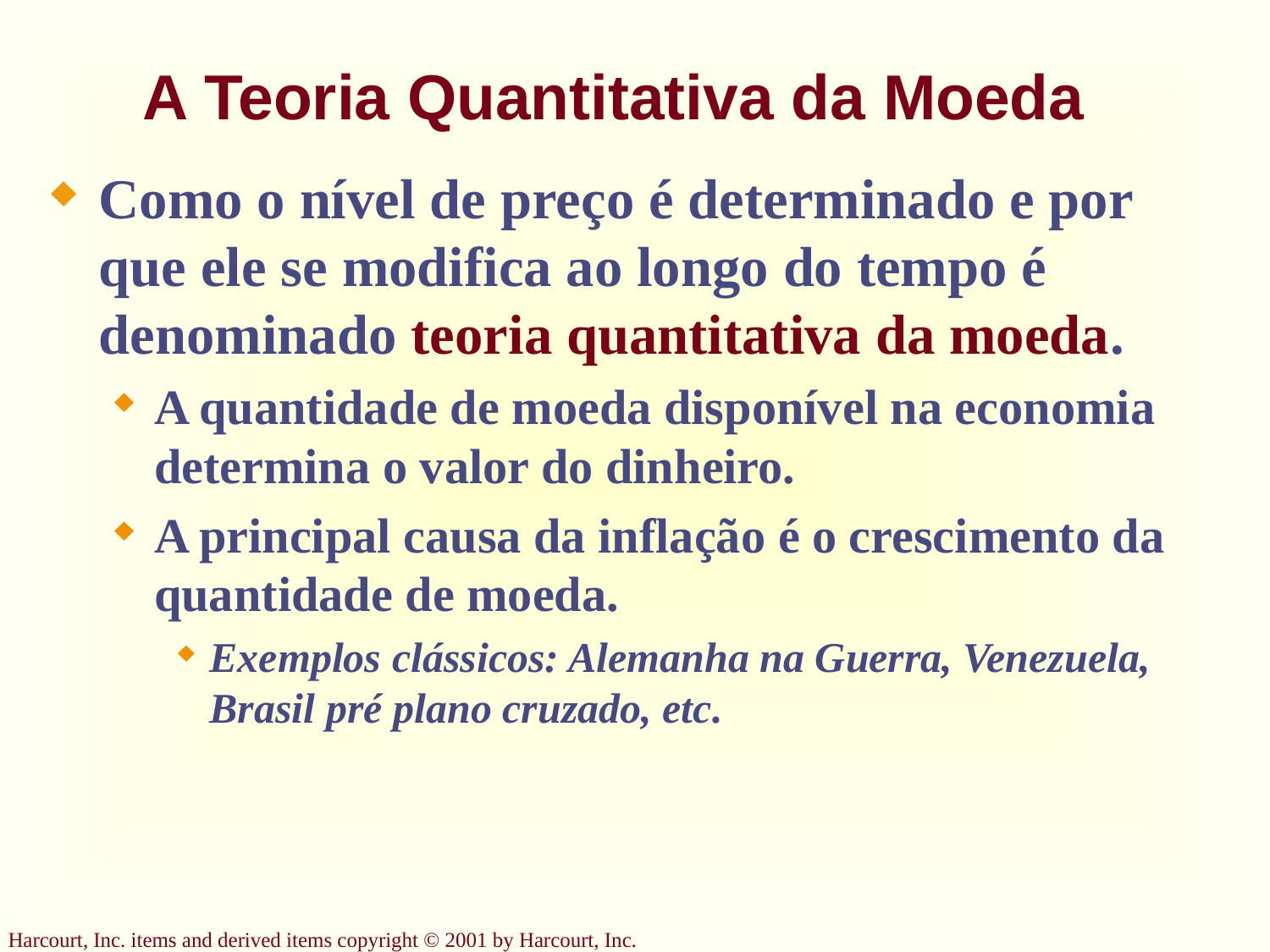

# A Teoria Quantitativa da Moeda
Como o nível de preço é determinado e por que ele se modifica ao longo do tempo é denominado teoria quantitativa da moeda.
A quantidade de moeda disponível na economia determina o valor do dinheiro.
A principal causa da inflação é o crescimento da quantidade de moeda.
Exemplos clássicos: Alemanha na Guerra, Venezuela, Brasil pré plano cruzado, etc.